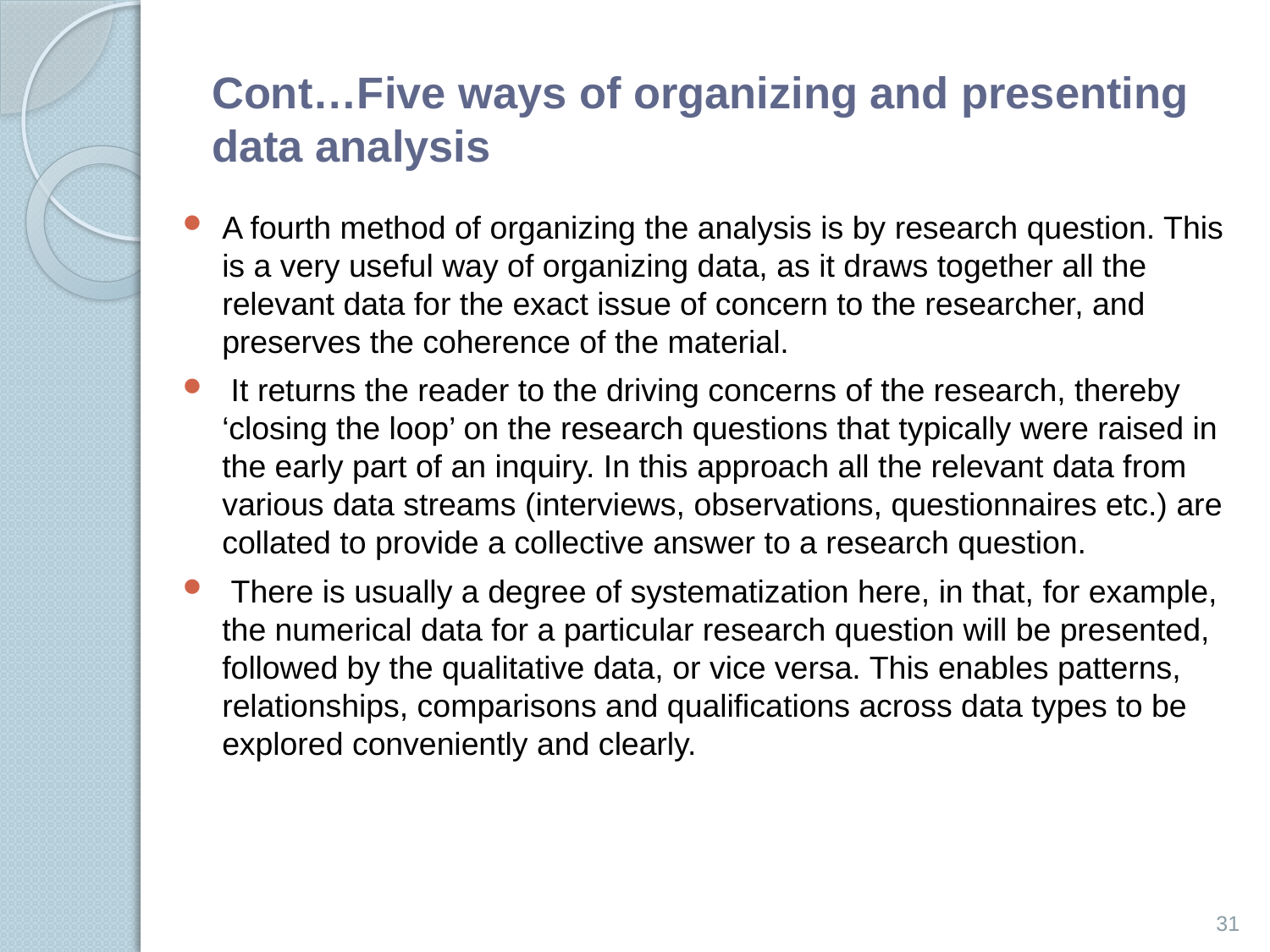

# Cont…Five ways of organizing and presenting data analysis
A fourth method of organizing the analysis is by research question. This is a very useful way of organizing data, as it draws together all the relevant data for the exact issue of concern to the researcher, and preserves the coherence of the material.
 It returns the reader to the driving concerns of the research, thereby ‘closing the loop’ on the research questions that typically were raised in the early part of an inquiry. In this approach all the relevant data from various data streams (interviews, observations, questionnaires etc.) are collated to provide a collective answer to a research question.
 There is usually a degree of systematization here, in that, for example, the numerical data for a particular research question will be presented, followed by the qualitative data, or vice versa. This enables patterns, relationships, comparisons and qualiﬁcations across data types to be explored conveniently and clearly.

31